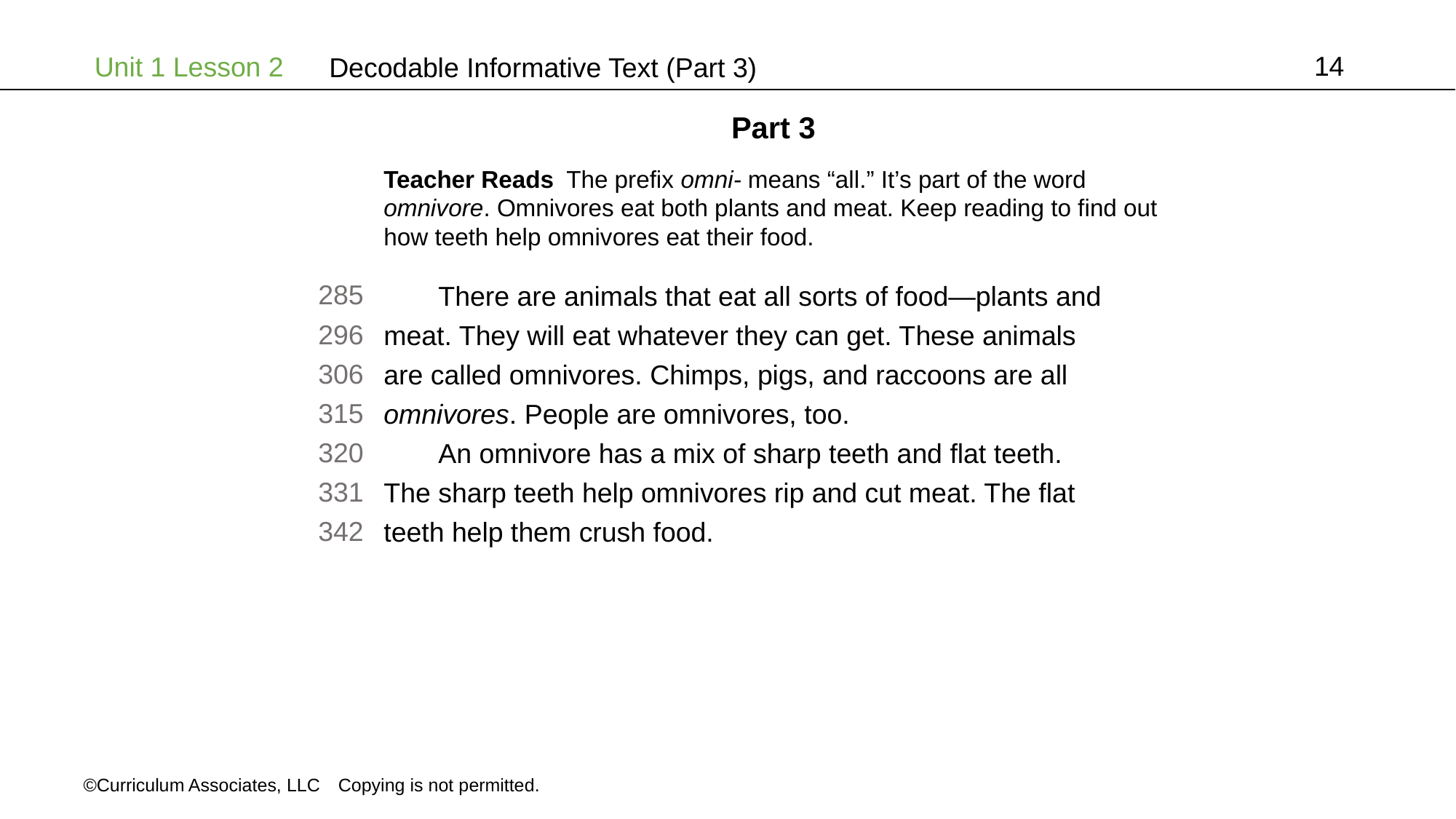

14
# Decodable Informative Text (Part 3)

Part 3

Teacher Reads The prefix omni- means “all.” It’s part of the word
omnivore. Omnivores eat both plants and meat. Keep reading to find out
how teeth help omnivores eat their food.
285
296
306
315
320
331
342
There are animals that eat all sorts of food—plants and
meat. They will eat whatever they can get. These animals
are called omnivores. Chimps, pigs, and raccoons are all
omnivores. People are omnivores, too.
An omnivore has a mix of sharp teeth and flat teeth.
The sharp teeth help omnivores rip and cut meat. The flat
teeth help them crush food.